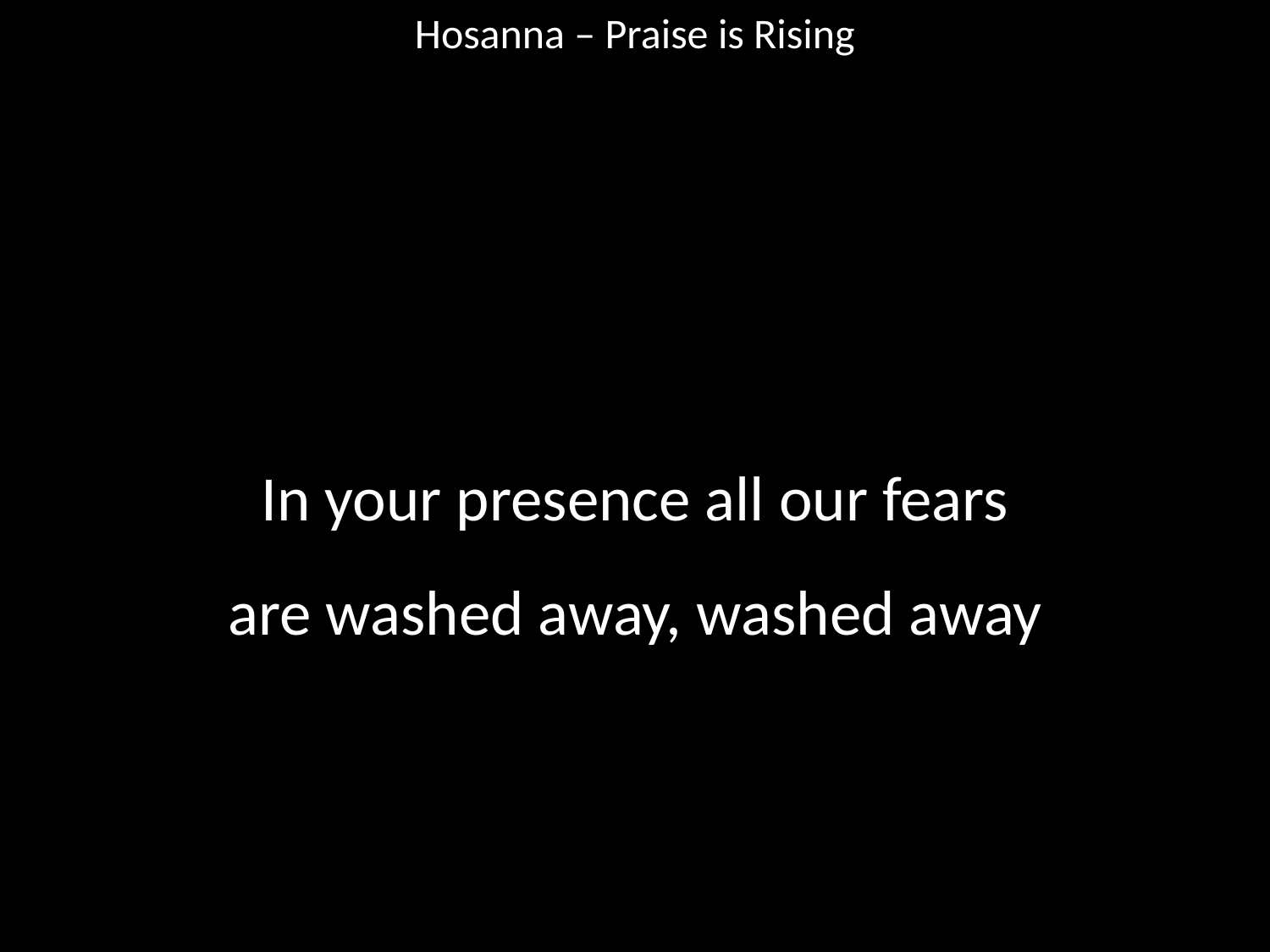

Hosanna – Praise is Rising
#
In your presence all our fears
are washed away, washed away